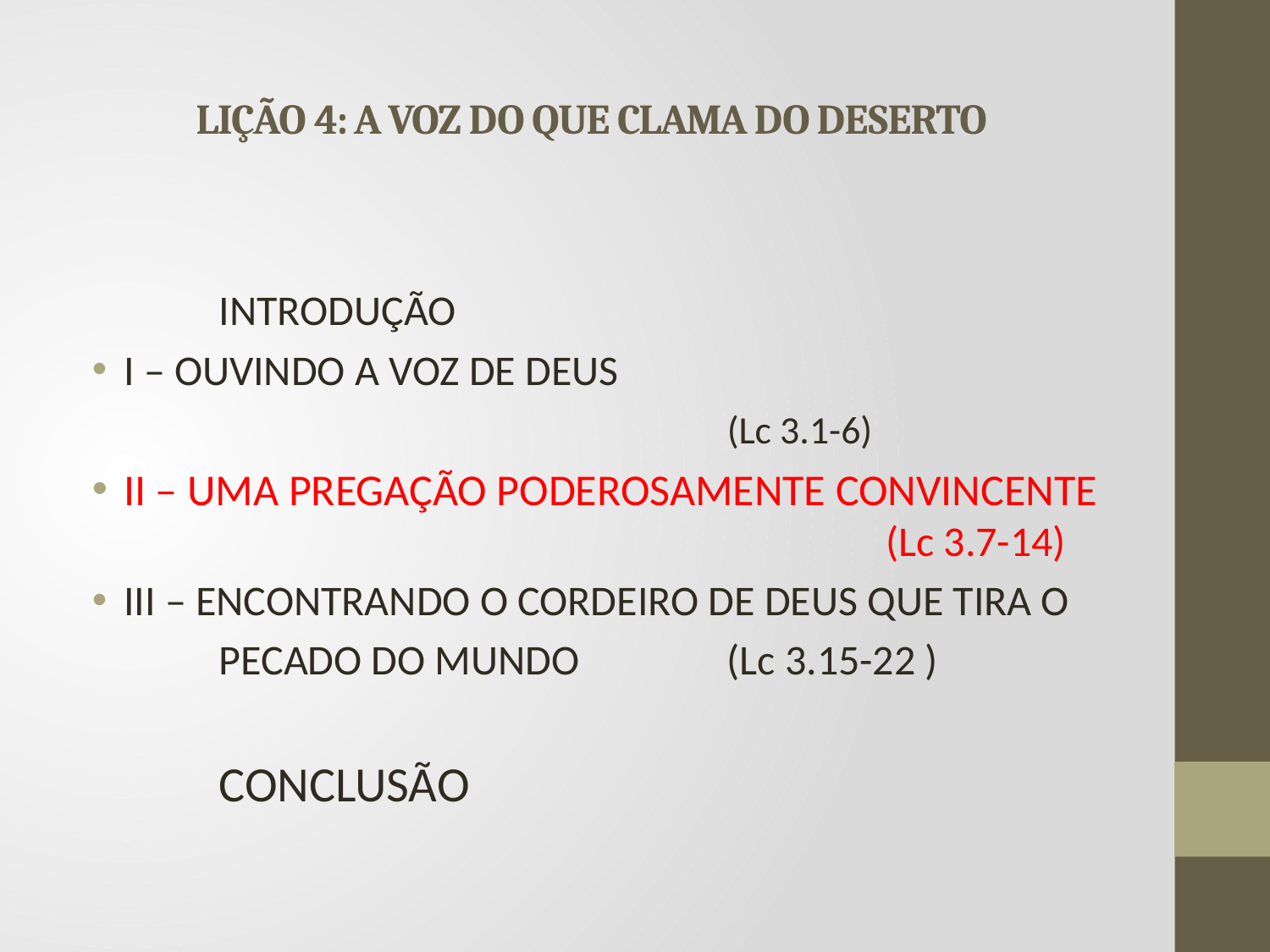

# LIÇÃO 4: A VOZ DO QUE CLAMA DO DESERTO

	INTRODUÇÃO
I – OUVINDO A VOZ DE DEUS
					(Lc 3.1-6)
II – UMA PREGAÇÃO PODEROSAMENTE CONVINCENTE						(Lc 3.7-14)
III – ENCONTRANDO O CORDEIRO DE DEUS QUE TIRA O
	PECADO DO MUNDO		(Lc 3.15-22 )

	CONCLUSÃO